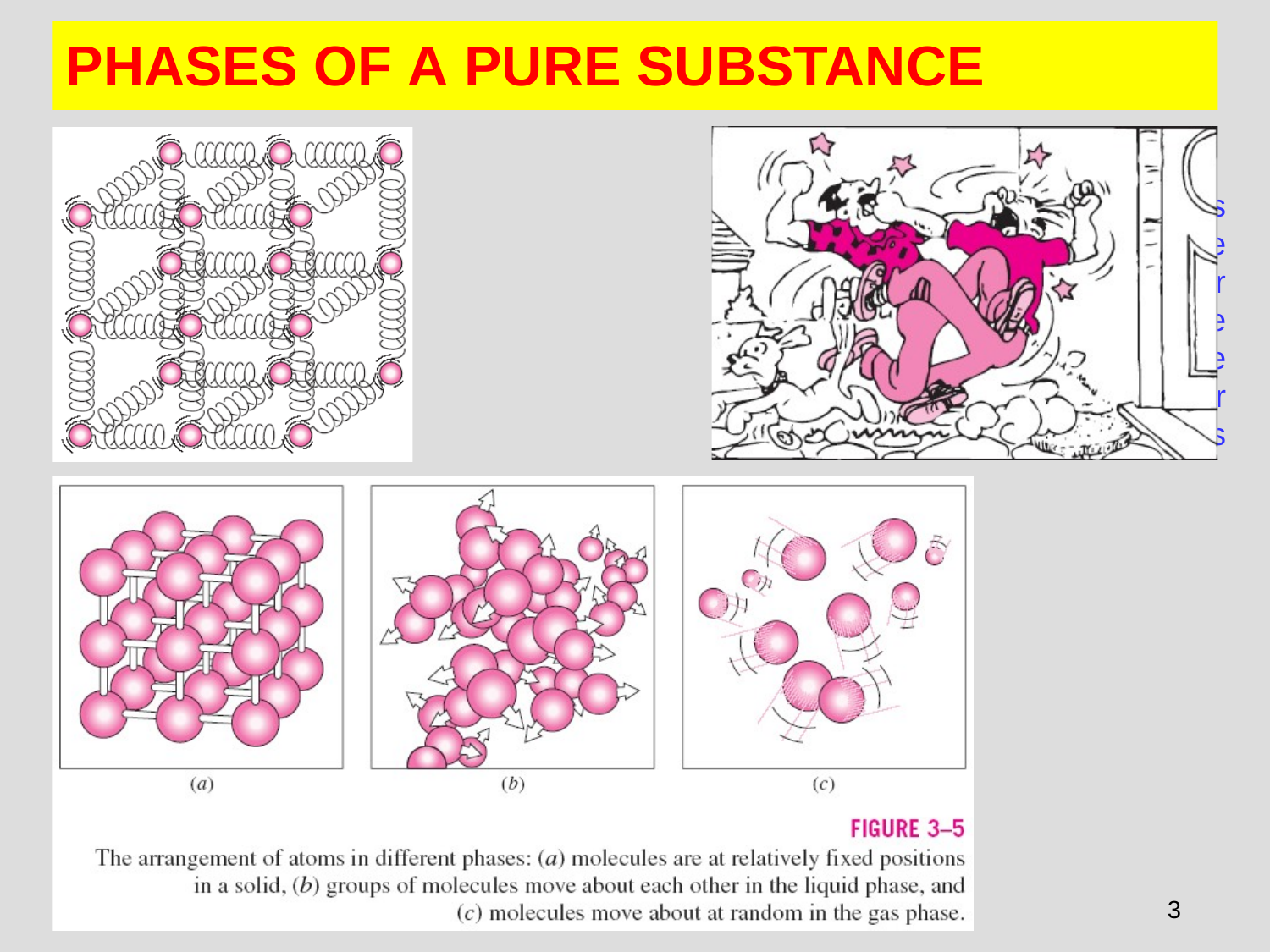

# PHASES OF A PURE SUBSTANCE

The molecules in a solid are kept at their positions by the large springlike inter-molecular forces.

In a solid, the attractive and repulsive forces between the molecules tend to maintain them
at relatively constant distances from each other.

3